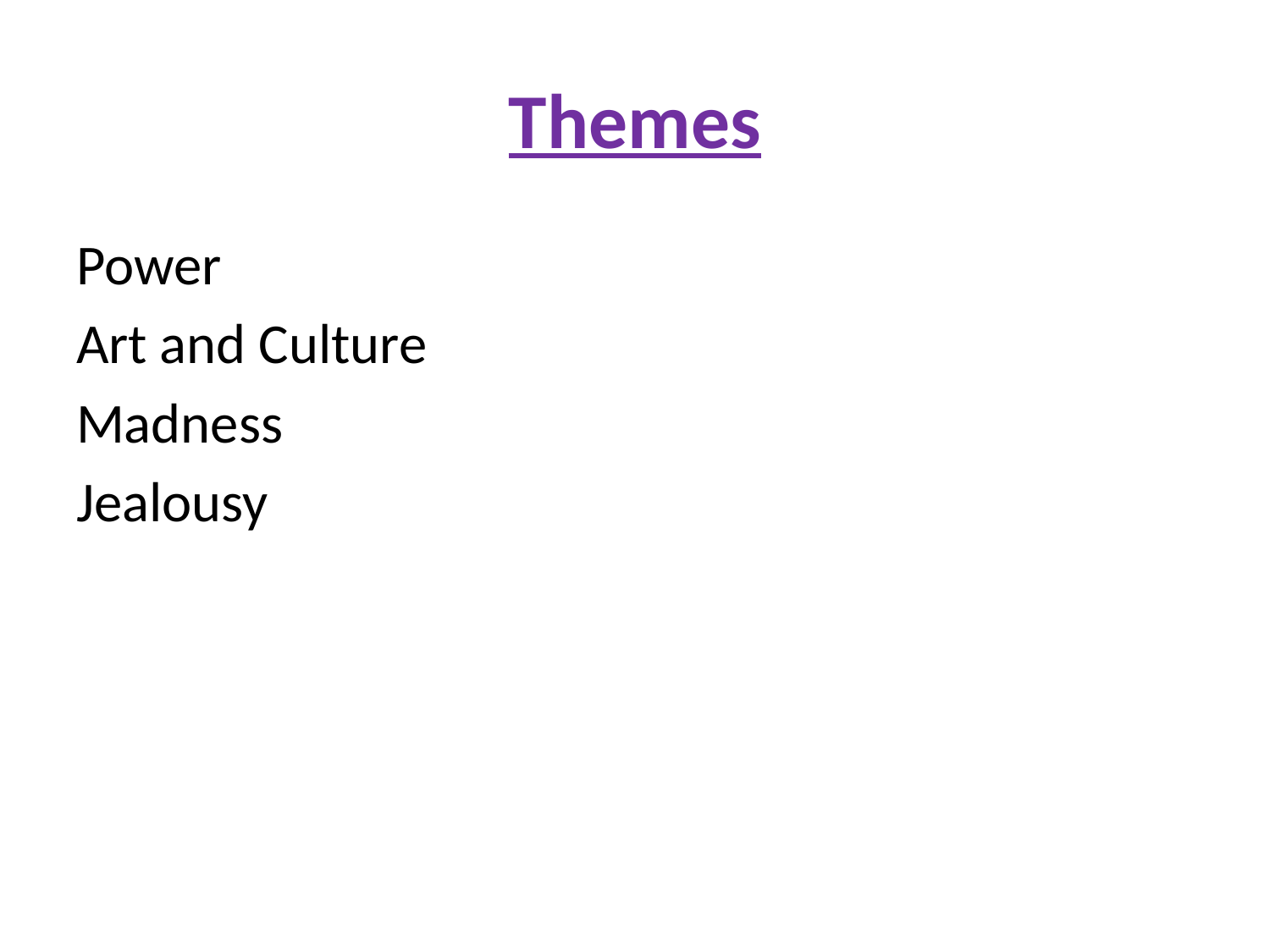

# Themes
Power
Art and Culture
Madness
Jealousy